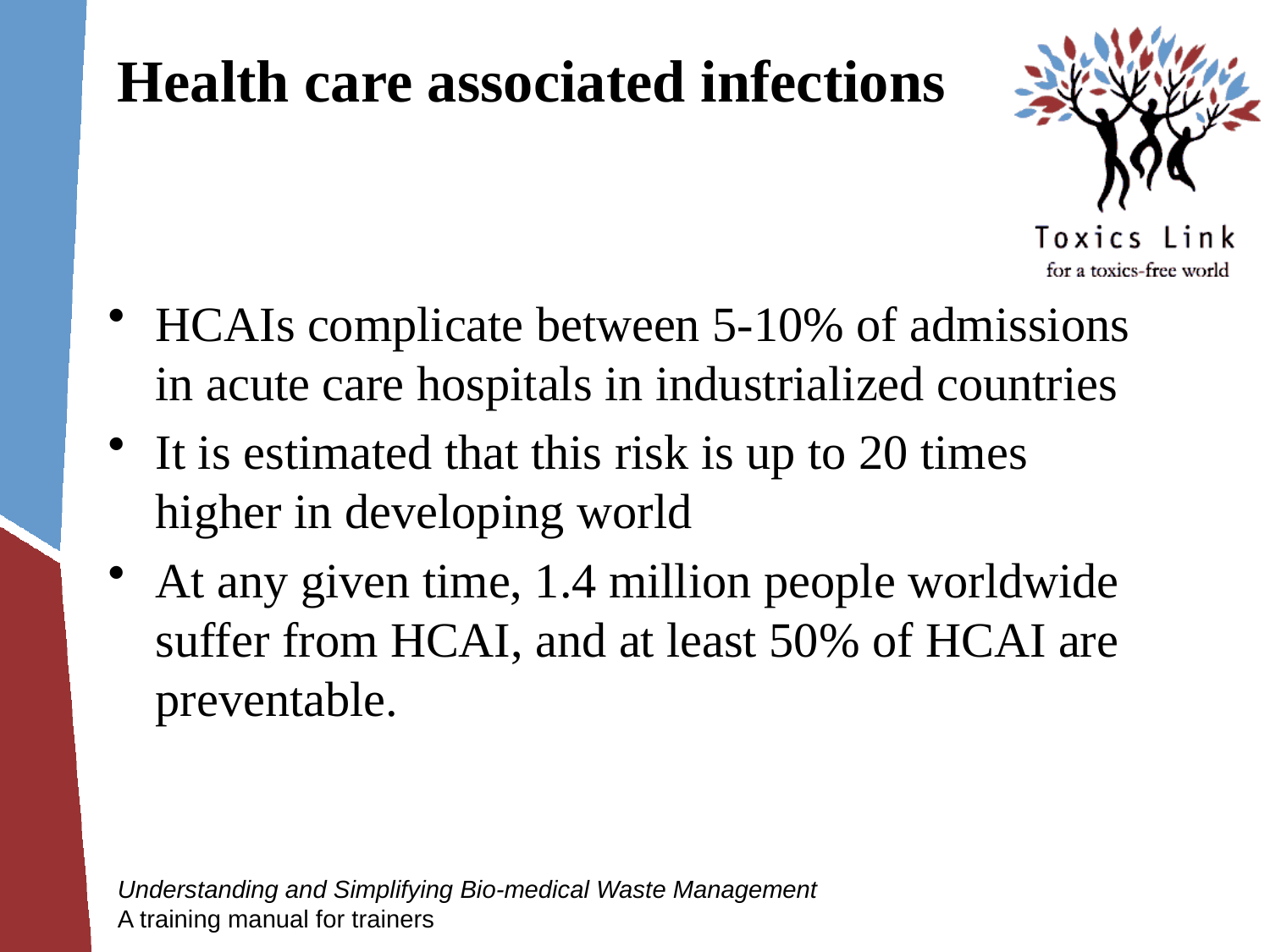

# Health care associated infections
HCAIs complicate between 5-10% of admissions in acute care hospitals in industrialized countries
It is estimated that this risk is up to 20 times higher in developing world
At any given time, 1.4 million people worldwide suffer from HCAI, and at least 50% of HCAI are preventable.
Understanding and Simplifying Bio-medical Waste Management
A training manual for trainers